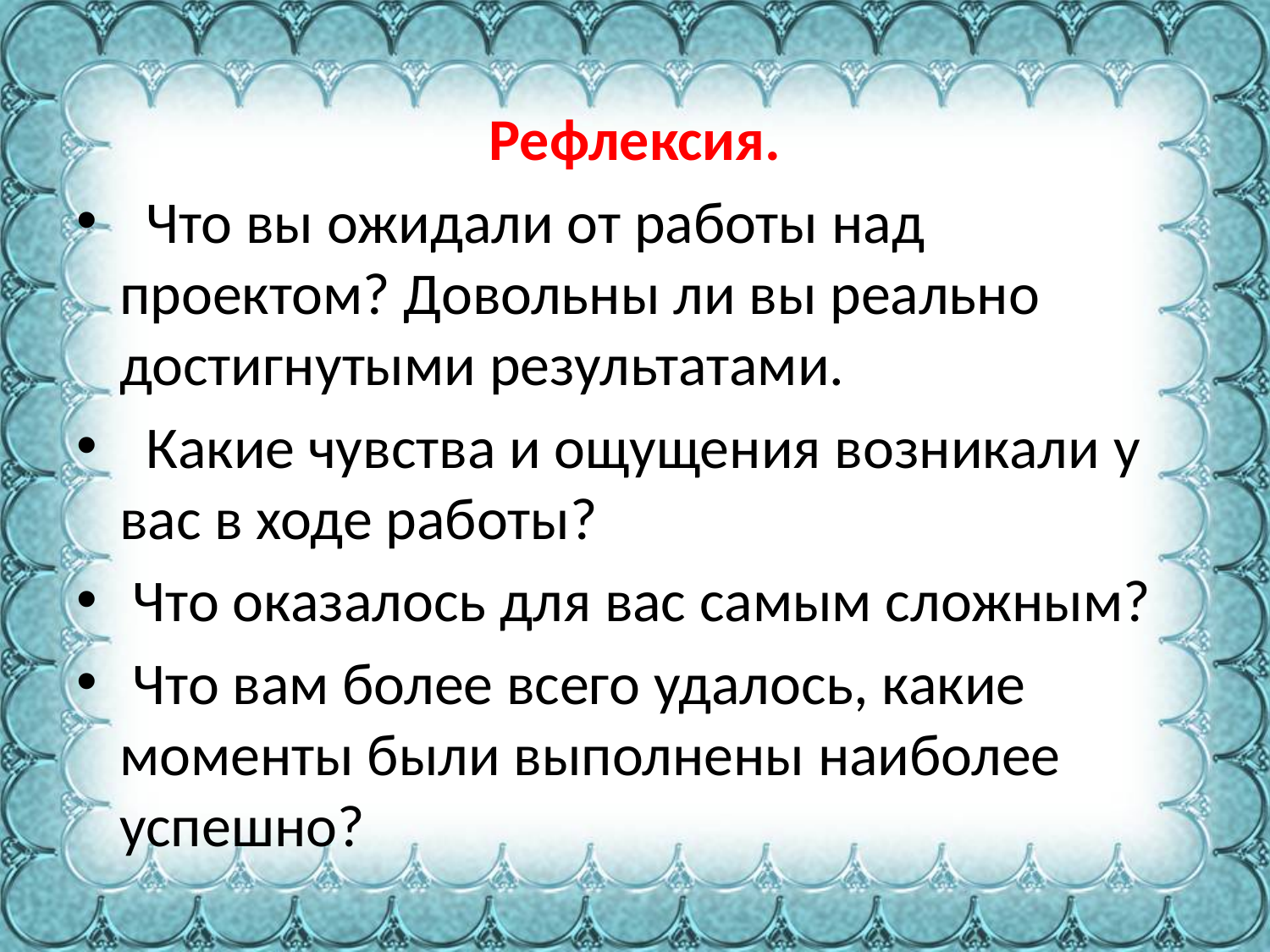

#
Рефлексия.
  Что вы ожидали от работы над проектом? Довольны ли вы реально достигнутыми результатами.
  Какие чувства и ощущения возникали у вас в ходе работы?
 Что оказалось для вас самым сложным?
 Что вам более всего удалось, какие моменты были выполнены наиболее успешно?